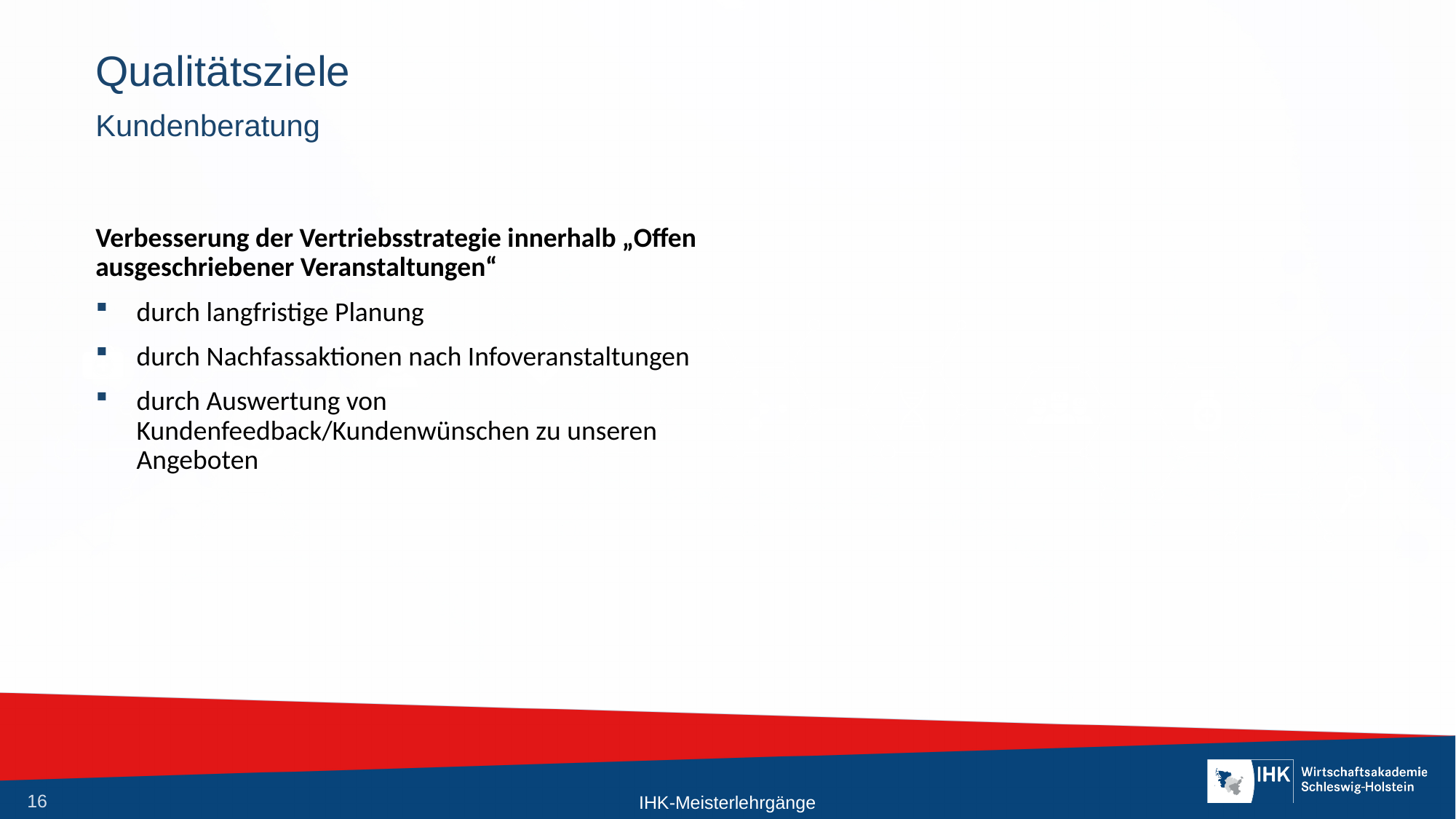

# Qualitätsziele
Kundenberatung

Verbesserung der Vertriebsstrategie innerhalb „Offen ausgeschriebener Veranstaltungen“
durch langfristige Planung
durch Nachfassaktionen nach Infoveranstaltungen
durch Auswertung von Kundenfeedback/Kundenwünschen zu unseren Angeboten

IHK-Meisterlehrgänge